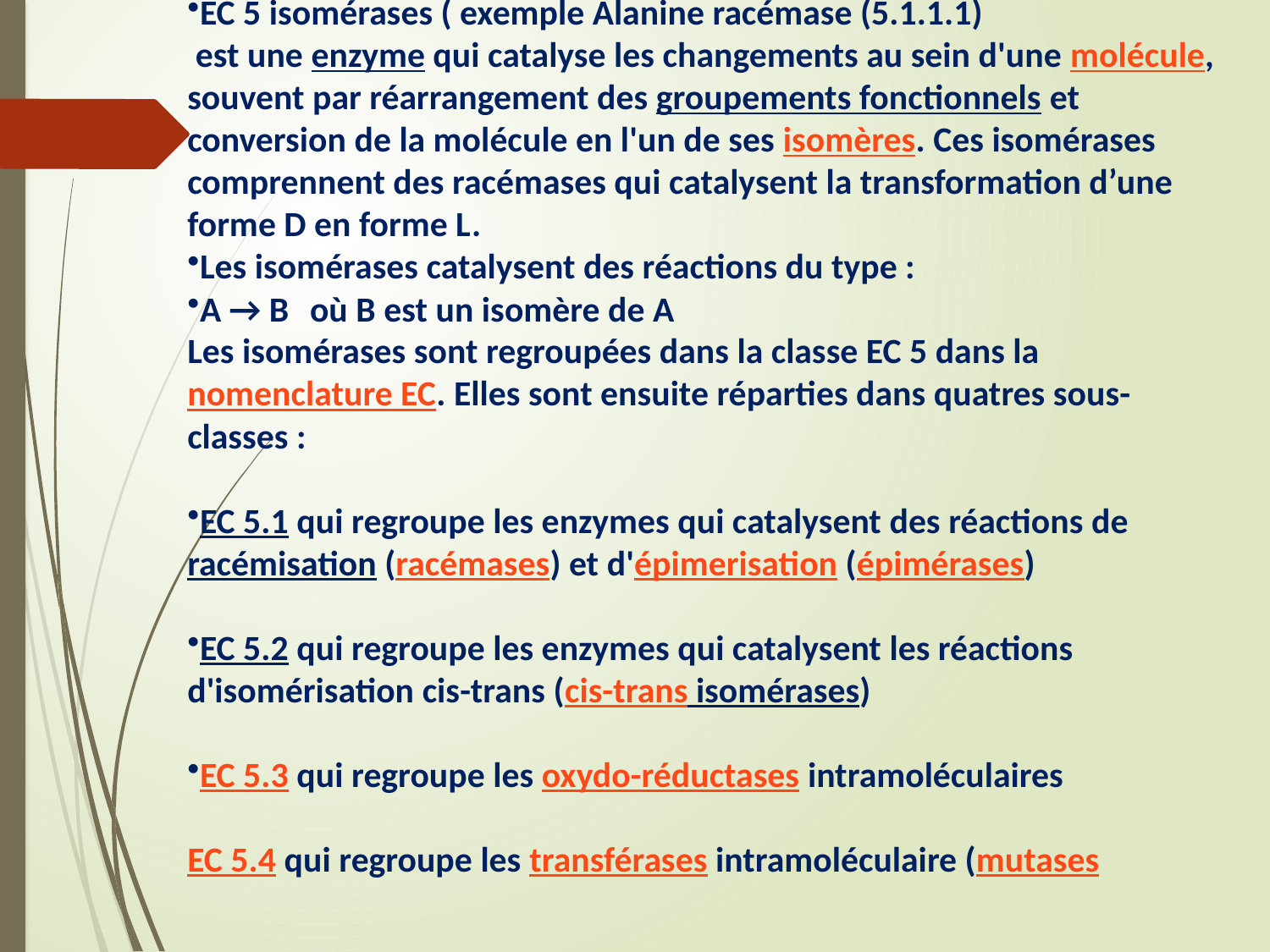

EC 5 isomérases ( exemple Alanine racémase (5.1.1.1)
 est une enzyme qui catalyse les changements au sein d'une molécule, souvent par réarrangement des groupements fonctionnels et conversion de la molécule en l'un de ses isomères. Ces isomérases comprennent des racémases qui catalysent la transformation d’une forme D en forme L.
Les isomérases catalysent des réactions du type :
A → B  où B est un isomère de A
Les isomérases sont regroupées dans la classe EC 5 dans la nomenclature EC. Elles sont ensuite réparties dans quatres sous-classes :

EC 5.1 qui regroupe les enzymes qui catalysent des réactions de racémisation (racémases) et d'épimerisation (épimérases)

EC 5.2 qui regroupe les enzymes qui catalysent les réactions d'isomérisation cis-trans (cis-trans isomérases)

EC 5.3 qui regroupe les oxydo-réductases intramoléculaires

EC 5.4 qui regroupe les transférases intramoléculaire (mutases